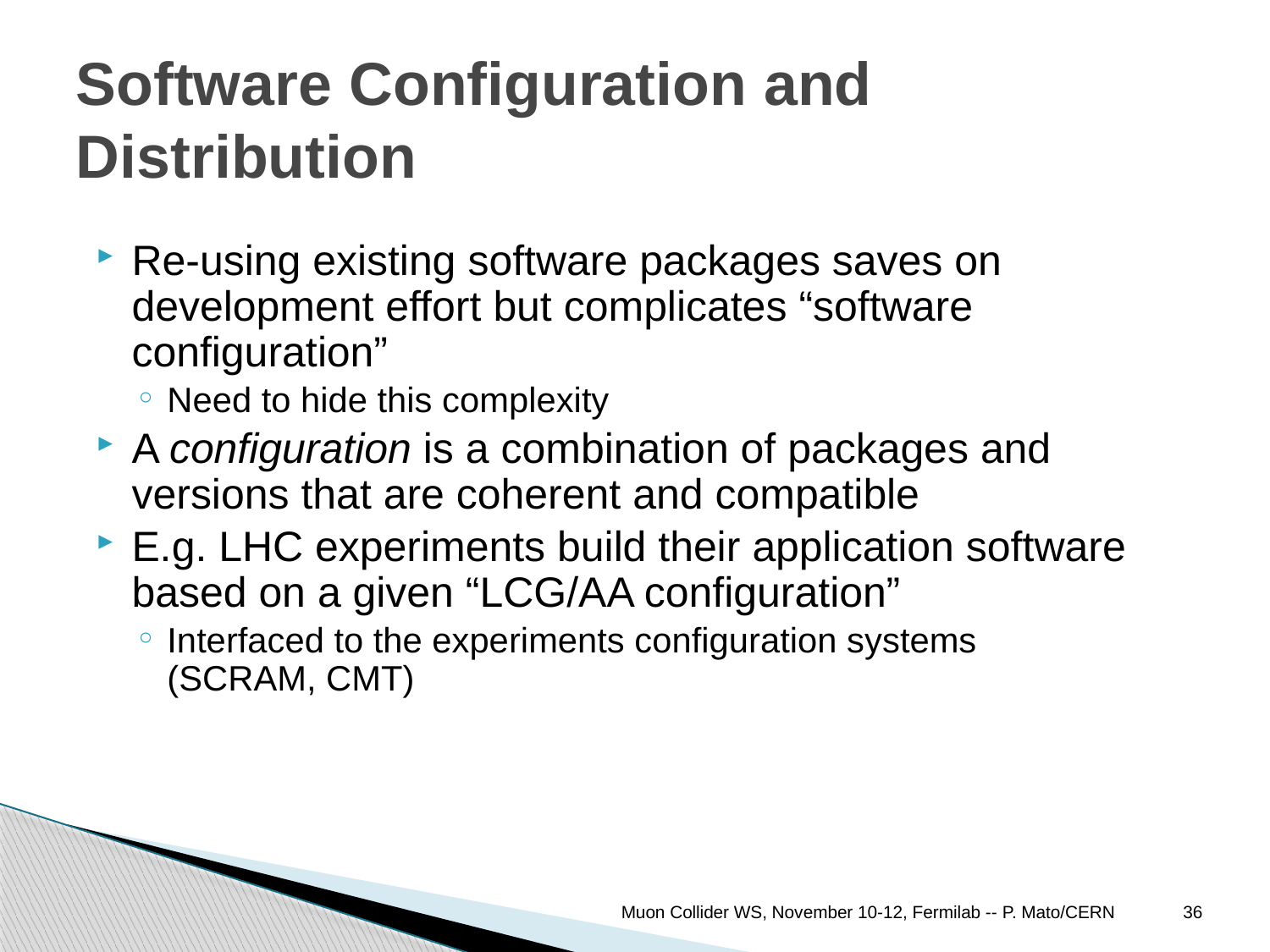

# Software Configuration and Distribution
Re-using existing software packages saves on development effort but complicates “software configuration”
Need to hide this complexity
A configuration is a combination of packages and versions that are coherent and compatible
E.g. LHC experiments build their application software based on a given “LCG/AA configuration”
Interfaced to the experiments configuration systems  (SCRAM, CMT)
Muon Collider WS, November 10-12, Fermilab -- P. Mato/CERN
36